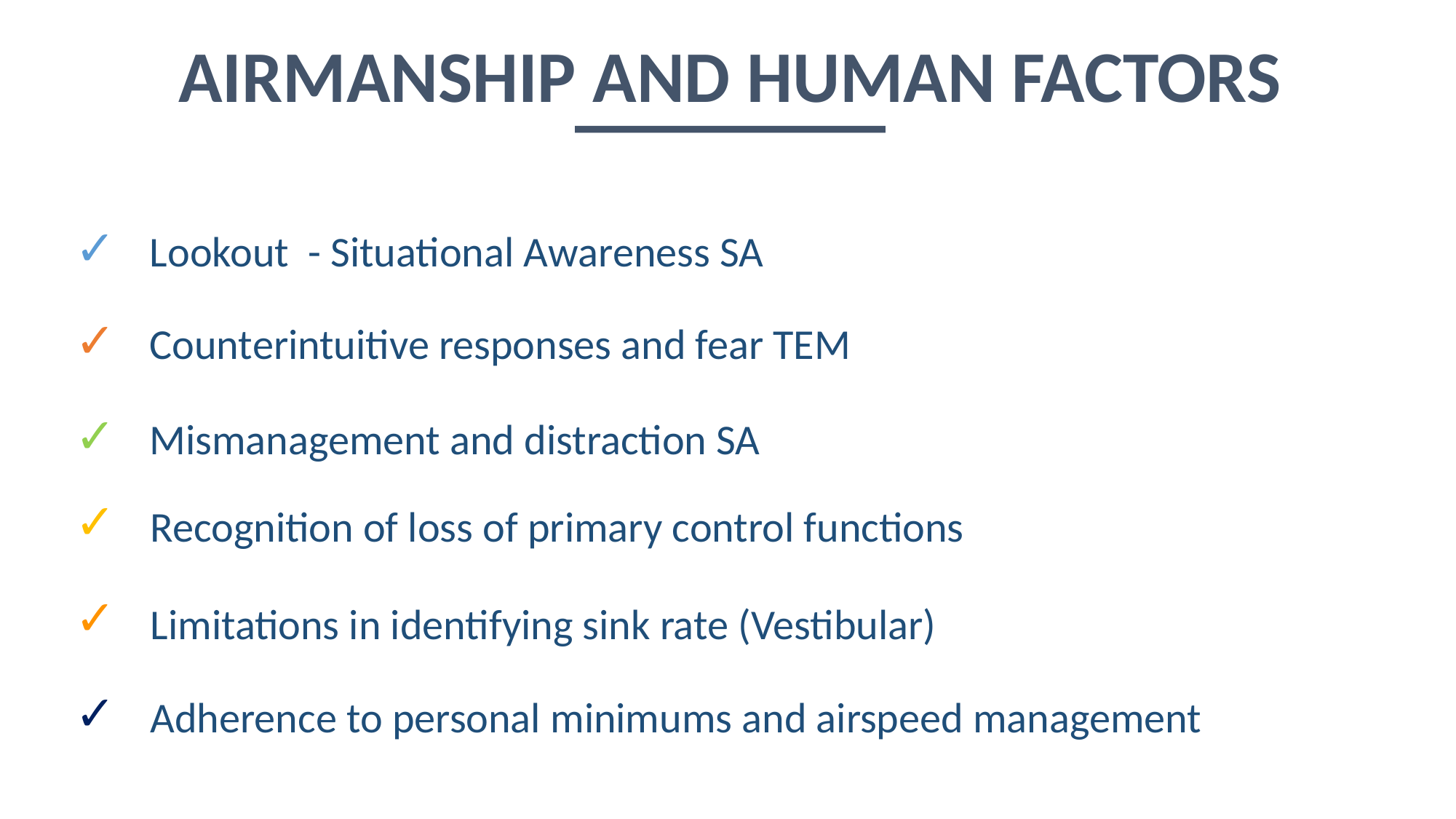

AIRMANSHIP AND HUMAN FACTORS

Lookout  - Situational Awareness SA
✓
Counterintuitive responses and fear TEM
✓
Mismanagement and distraction SA
✓
Recognition of loss of primary control functions
✓
Limitations in identifying sink rate (Vestibular)
✓
Adherence to personal minimums and airspeed management
✓